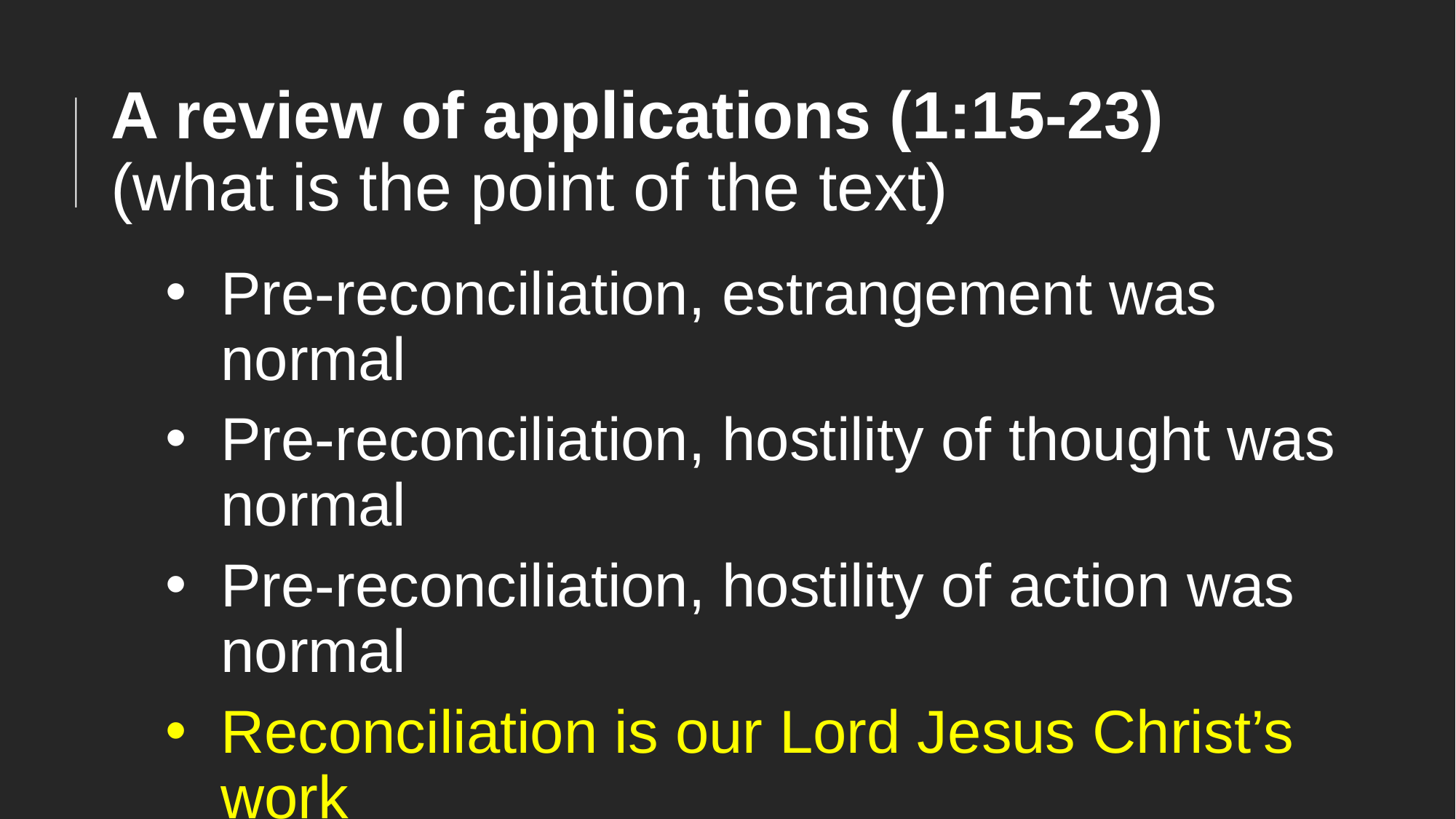

# A review of applications (1:15-23) (what is the point of the text)
Pre-reconciliation, estrangement was normal
Pre-reconciliation, hostility of thought was normal
Pre-reconciliation, hostility of action was normal
Reconciliation is our Lord Jesus Christ’s work